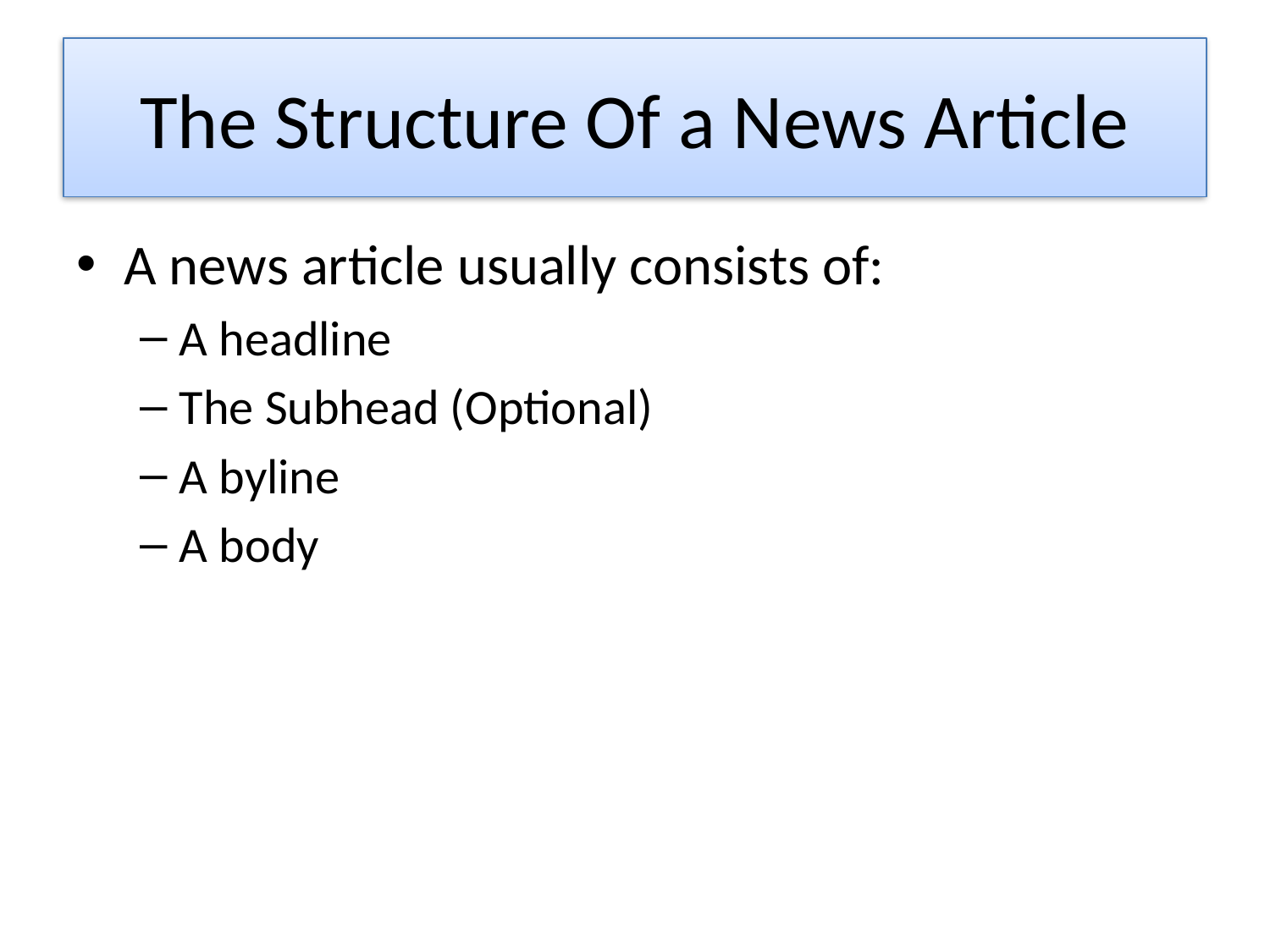

# The Structure Of a News Article
A news article usually consists of:
A headline
The Subhead (Optional)
A byline
A body